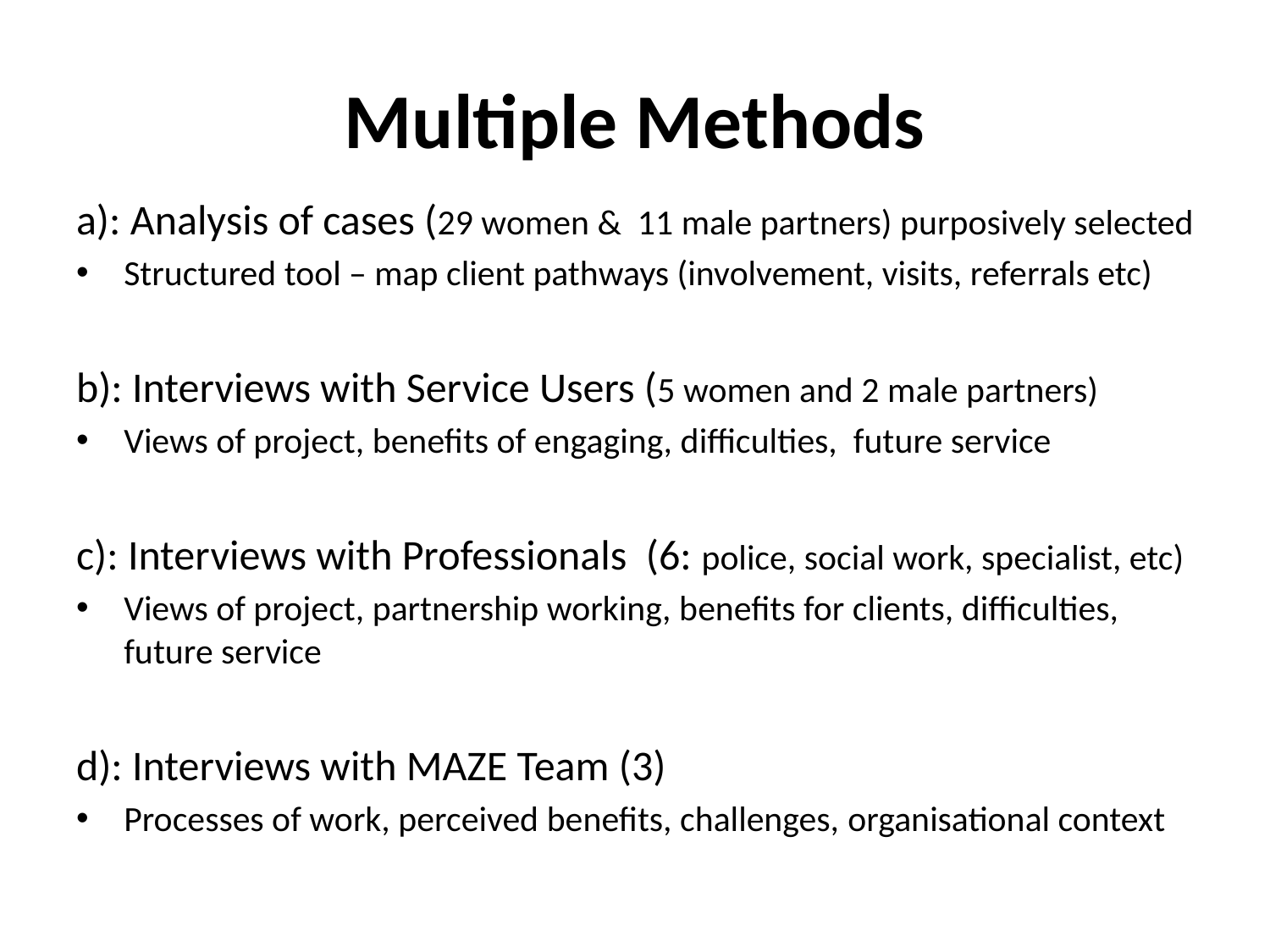

# Multiple Methods
a): Analysis of cases (29 women &  11 male partners) purposively selected
Structured tool – map client pathways (involvement, visits, referrals etc)

b): Interviews with Service Users (5 women and 2 male partners)
Views of project, benefits of engaging, difficulties,  future service

c): Interviews with Professionals  (6: police, social work, specialist, etc)
Views of project, partnership working, benefits for clients, difficulties, future service

d): Interviews with MAZE Team (3)
Processes of work, perceived benefits, challenges, organisational context